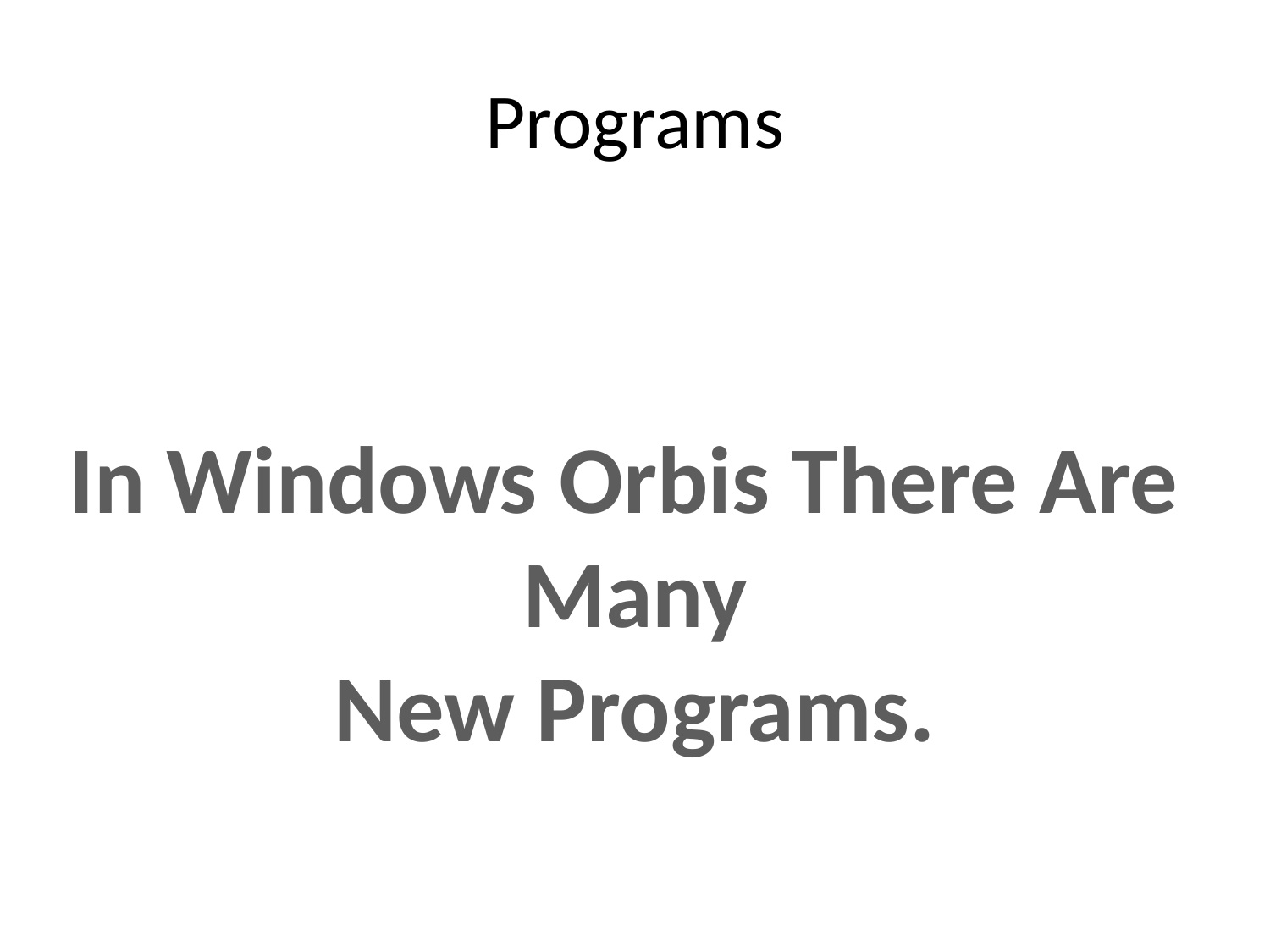

# Programs
In Windows Orbis There Are
Many
New Programs.